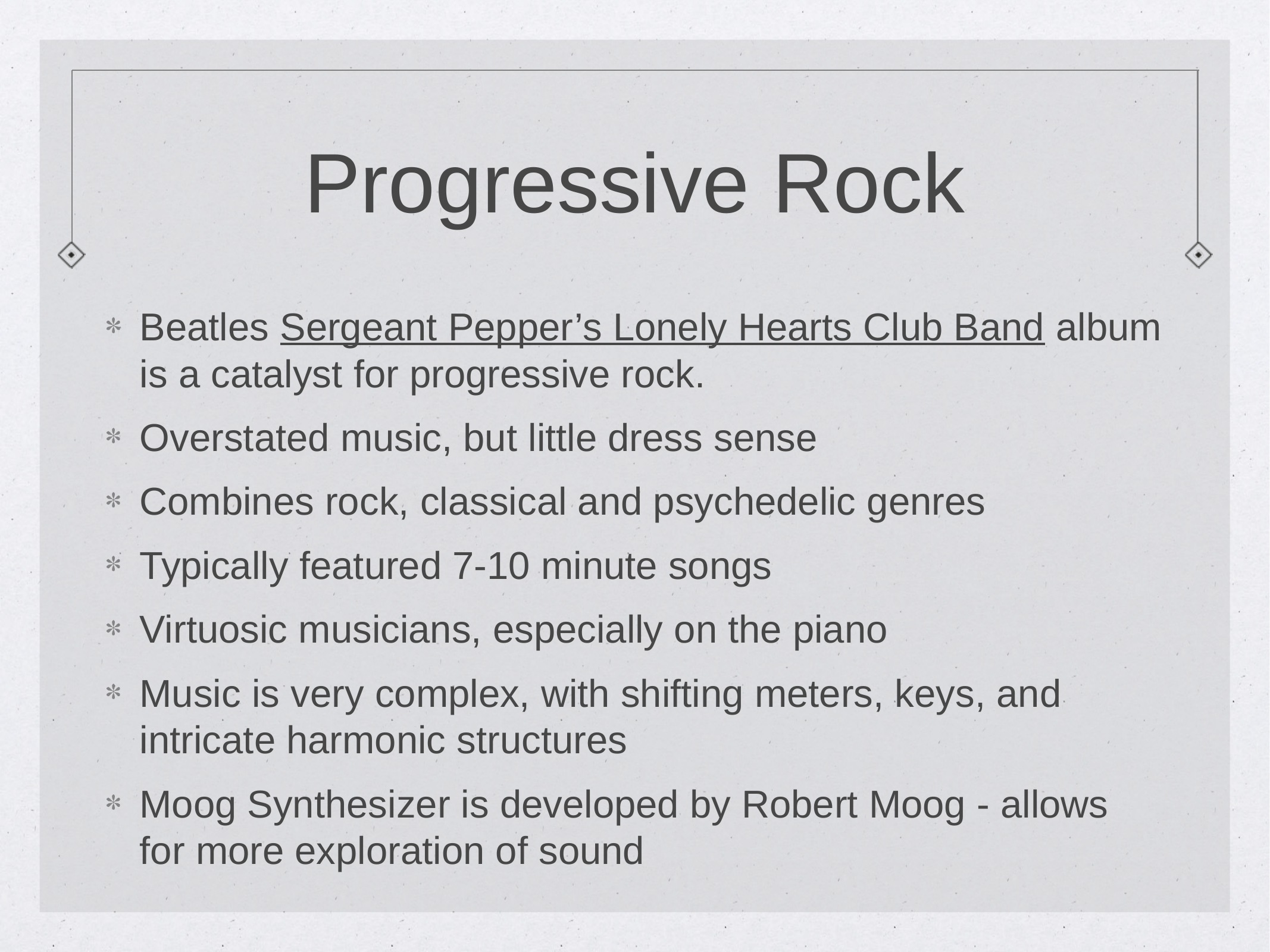

# Progressive Rock
Beatles Sergeant Pepper’s Lonely Hearts Club Band album is a catalyst for progressive rock.
Overstated music, but little dress sense
Combines rock, classical and psychedelic genres
Typically featured 7-10 minute songs
Virtuosic musicians, especially on the piano
Music is very complex, with shifting meters, keys, and intricate harmonic structures
Moog Synthesizer is developed by Robert Moog - allows for more exploration of sound